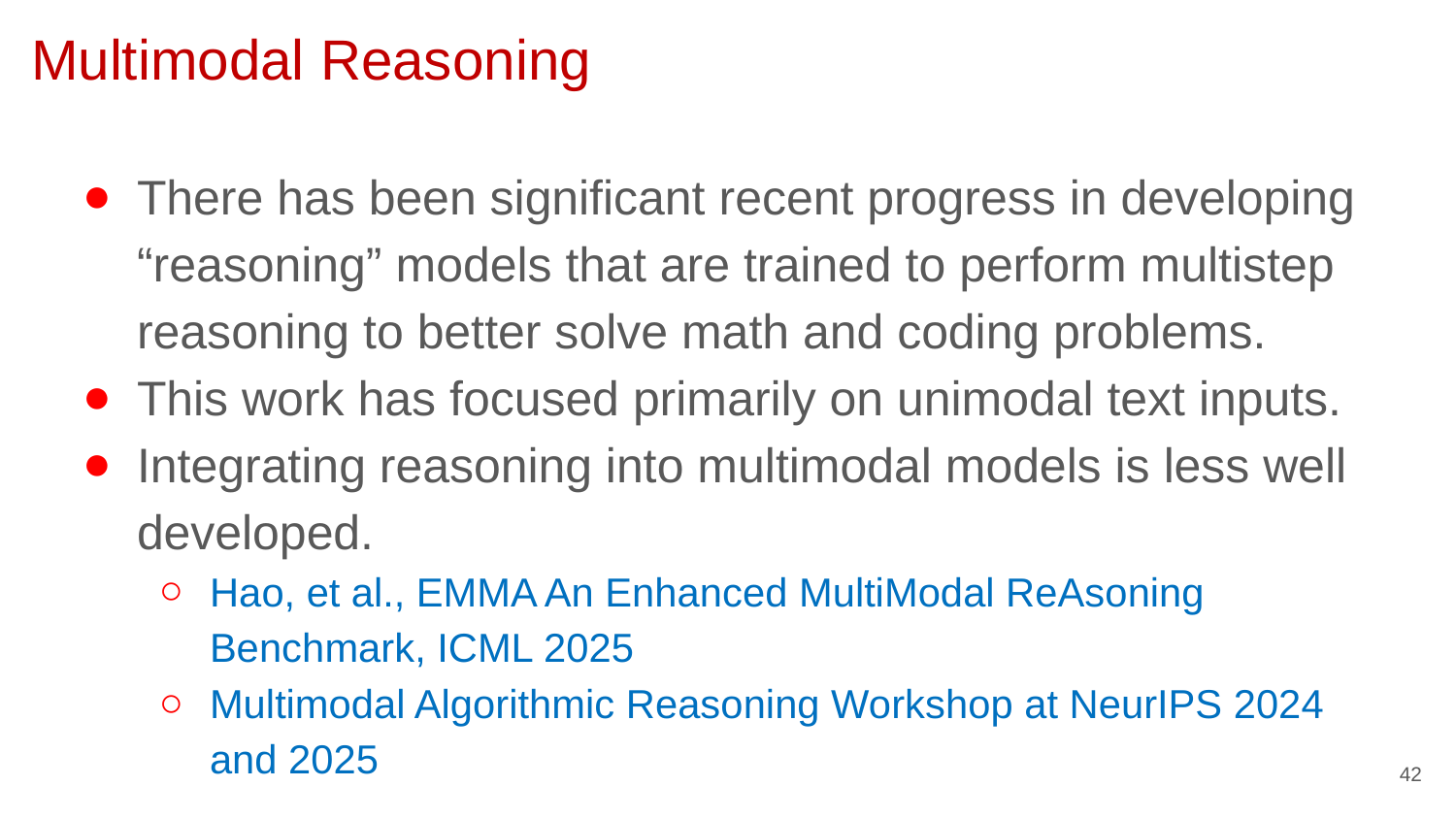

# Multimodal Reasoning
There has been significant recent progress in developing “reasoning” models that are trained to perform multistep reasoning to better solve math and coding problems.
This work has focused primarily on unimodal text inputs.
Integrating reasoning into multimodal models is less well developed.
Hao, et al., EMMA An Enhanced MultiModal ReAsoning Benchmark, ICML 2025
Multimodal Algorithmic Reasoning Workshop at NeurIPS 2024 and 2025

42